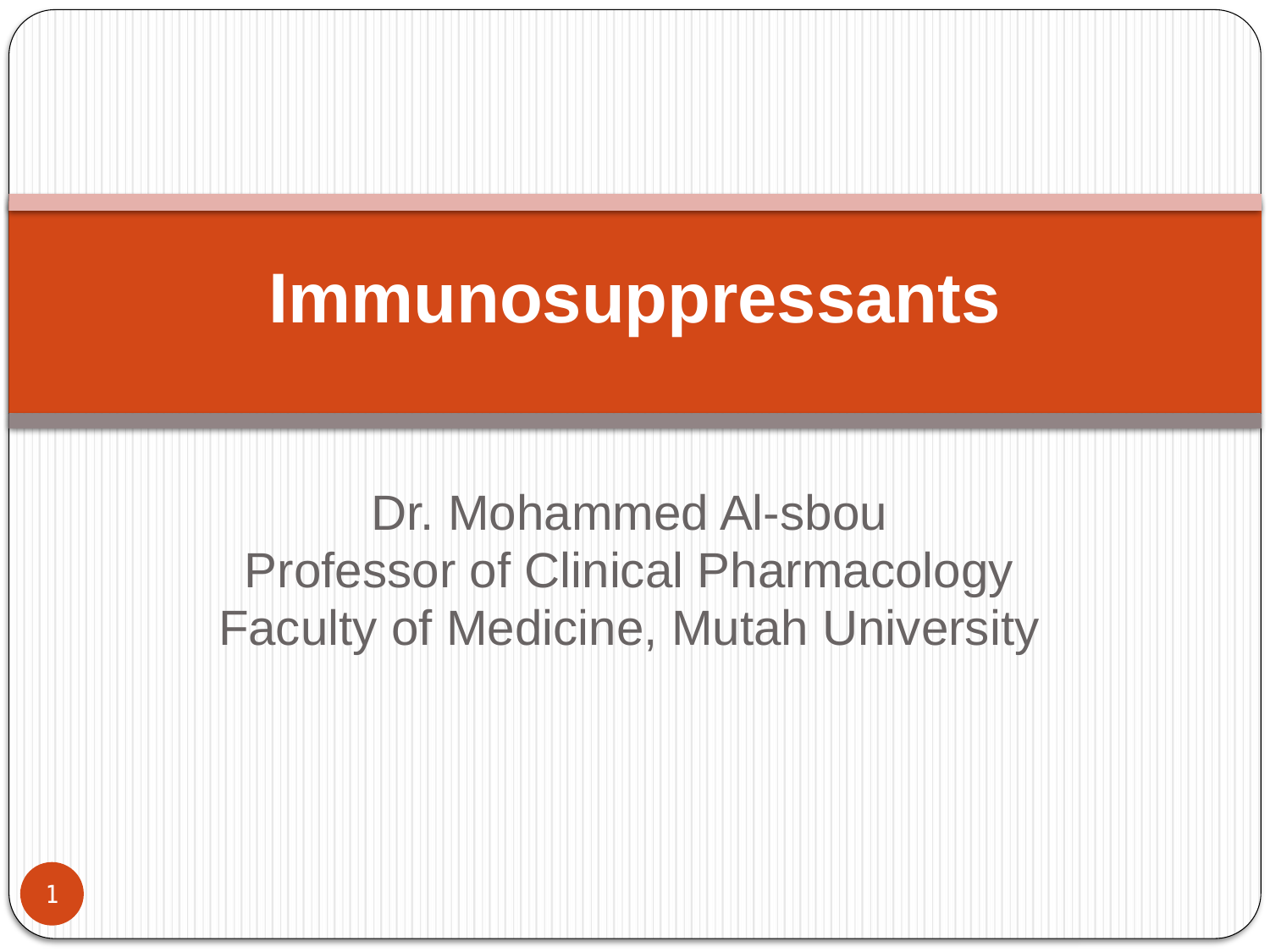

# Immunosuppressants
Dr. Mohammed Al-sbou
Professor of Clinical Pharmacology
Faculty of Medicine, Mutah University

1